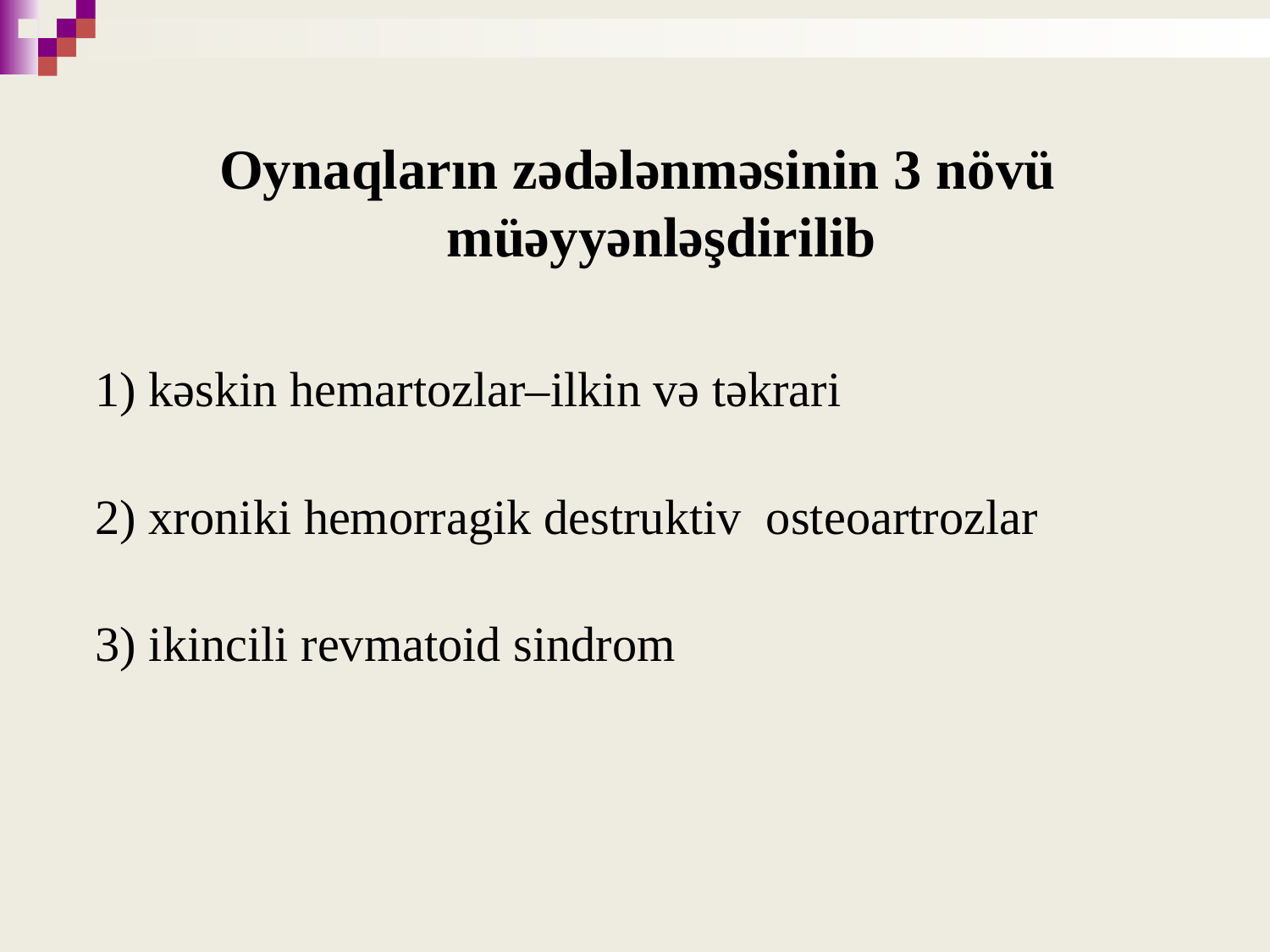

Oynaqların zədələnməsinin 3 növü müəyyənləşdirilib

	1) kəskin hemartozlar–ilkin və təkrari

	2) xroniki hemorragik destruktiv  osteoartrozlar

	3) ikincili revmatoid sindrom